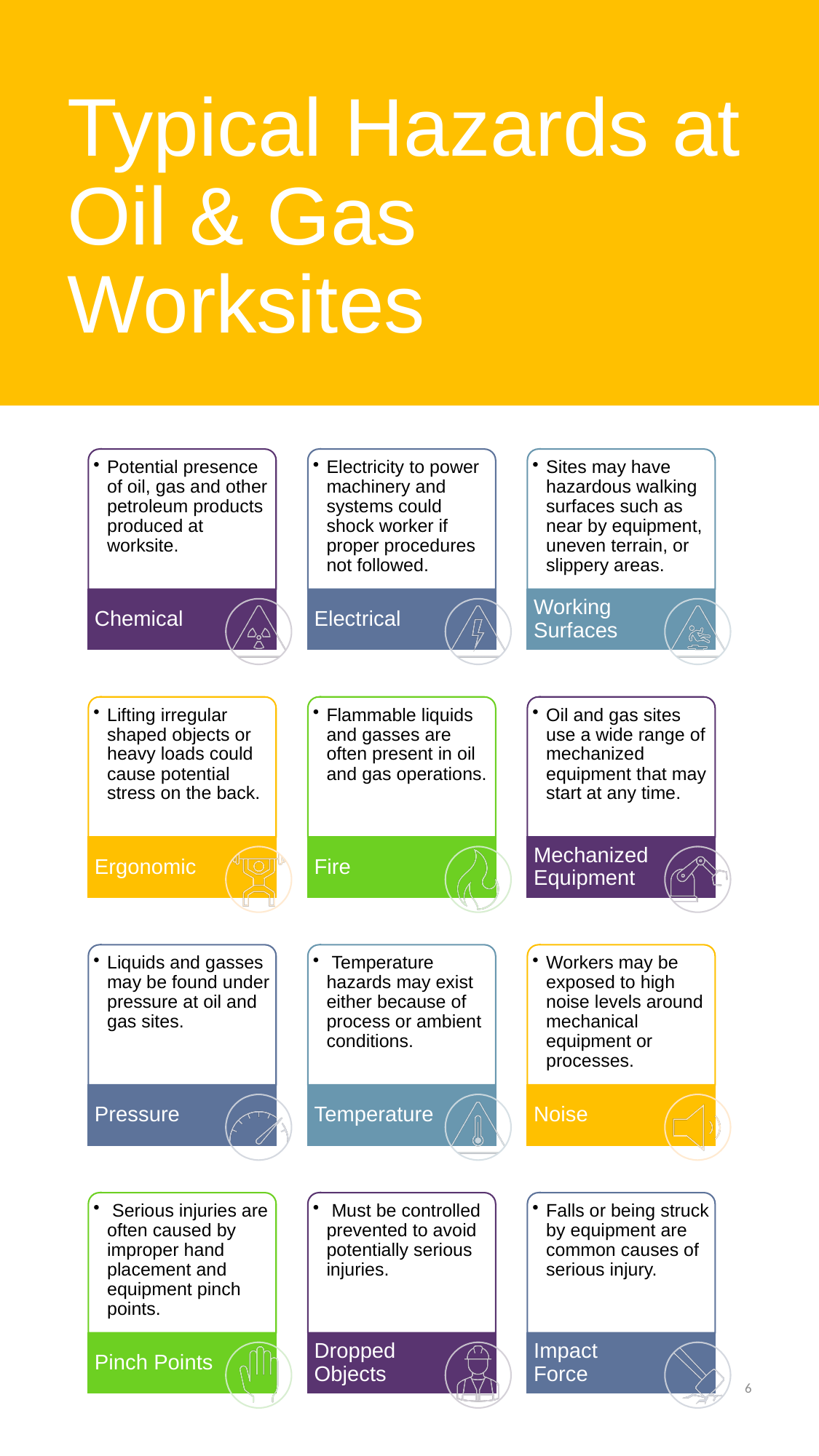

# Typical Hazards at Oil & Gas Worksites
Potential presence of oil, gas and other petroleum products produced at worksite.
Chemical
Electricity to power machinery and systems could shock worker if proper procedures not followed.
Electrical
Sites may have hazardous walking surfaces such as near by equipment, uneven terrain, or slippery areas.
Working Surfaces
Lifting irregular shaped objects or heavy loads could cause potential stress on the back.
Ergonomic
Flammable liquids and gasses are often present in oil and gas operations.
Fire
Oil and gas sites use a wide range of mechanized equipment that may start at any time.
Mechanized Equipment
Liquids and gasses may be found under pressure at oil and gas sites.
Pressure
 Temperature hazards may exist either because of process or ambient conditions.
Temperature
Workers may be exposed to high noise levels around mechanical equipment or processes.
Noise
 Serious injuries are often caused by improper hand placement and equipment pinch points.
Pinch Points
 Must be controlled prevented to avoid potentially serious injuries.
Dropped Objects
Falls or being struck by equipment are common causes of serious injury.
Impact Force
6